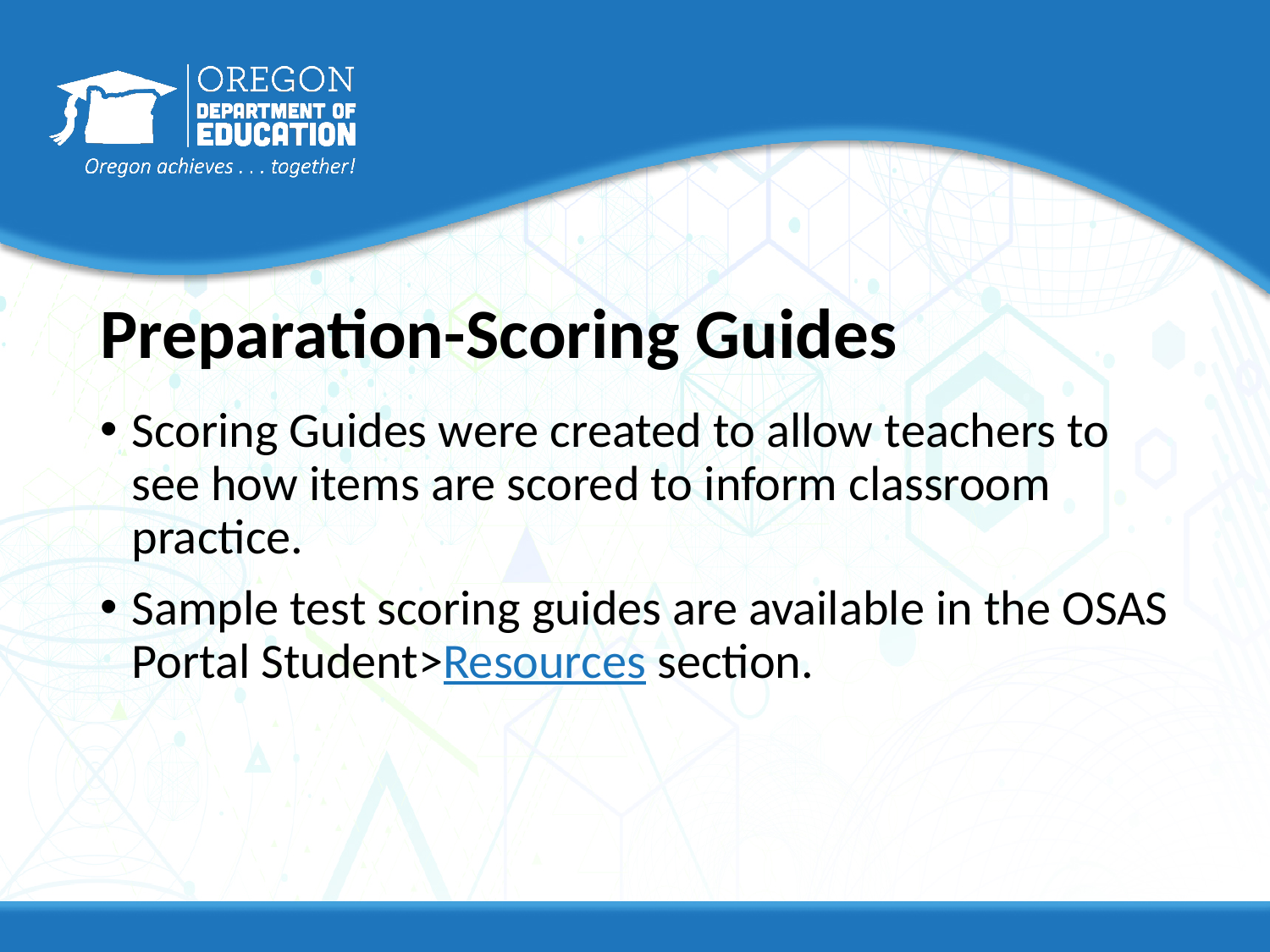

# Preparation-Scoring Guides
Scoring Guides were created to allow teachers to see how items are scored to inform classroom practice.
Sample test scoring guides are available in the OSAS Portal Student>Resources section.